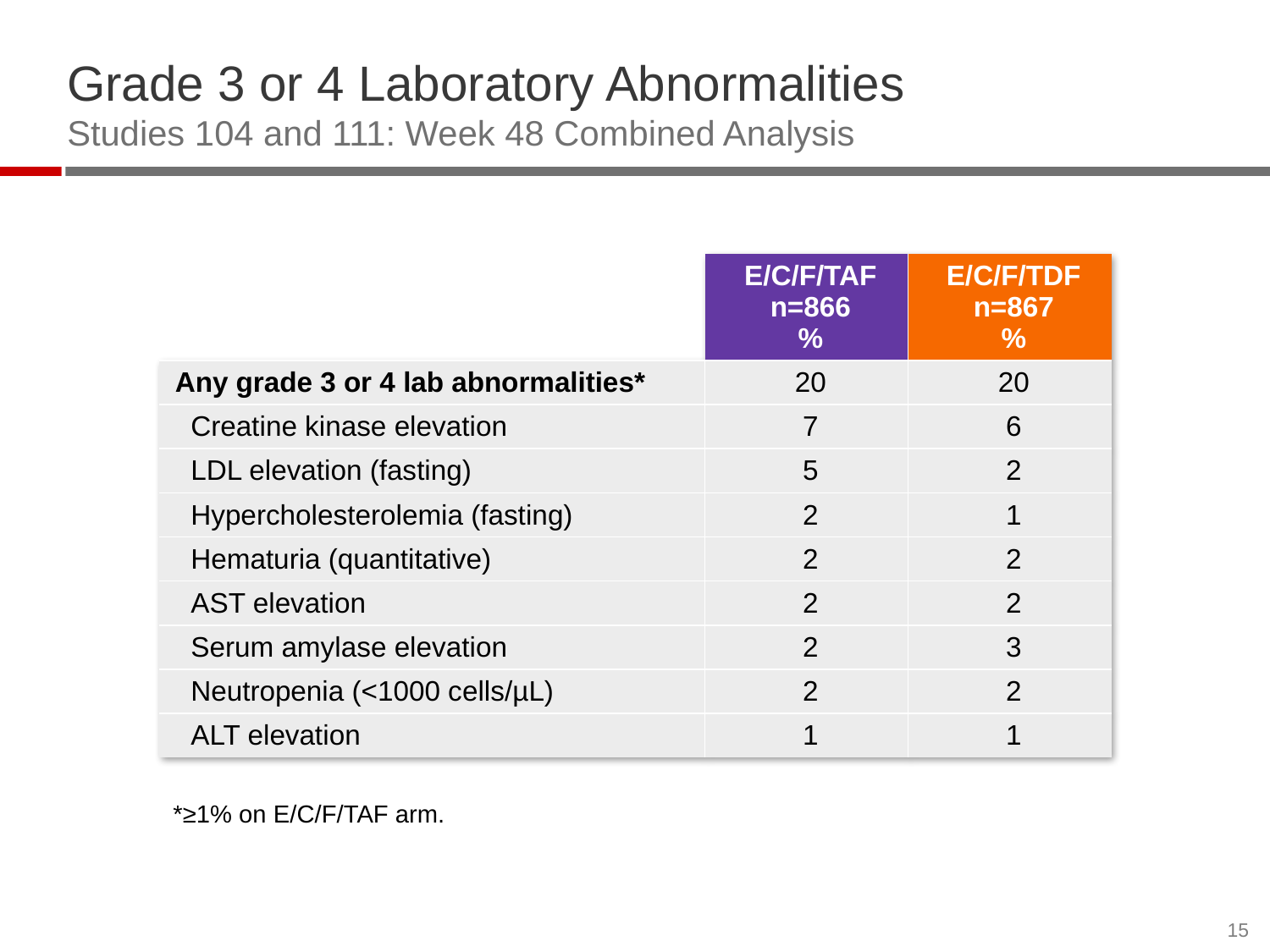

# Grade 3 or 4 Laboratory Abnormalities Studies 104 and 111: Week 48 Combined Analysis
|  | E/C/F/TAF n=866 % | E/C/F/TDF n=867 % |
| --- | --- | --- |
| Any grade 3 or 4 lab abnormalities\* | 20 | 20 |
| Creatine kinase elevation | 7 | 6 |
| LDL elevation (fasting) | 5 | 2 |
| Hypercholesterolemia (fasting) | 2 | 1 |
| Hematuria (quantitative) | 2 | 2 |
| AST elevation | 2 | 2 |
| Serum amylase elevation | 2 | 3 |
| Neutropenia (<1000 cells/µL) | 2 | 2 |
| ALT elevation | 1 | 1 |
*≥1% on E/C/F/TAF arm.
15